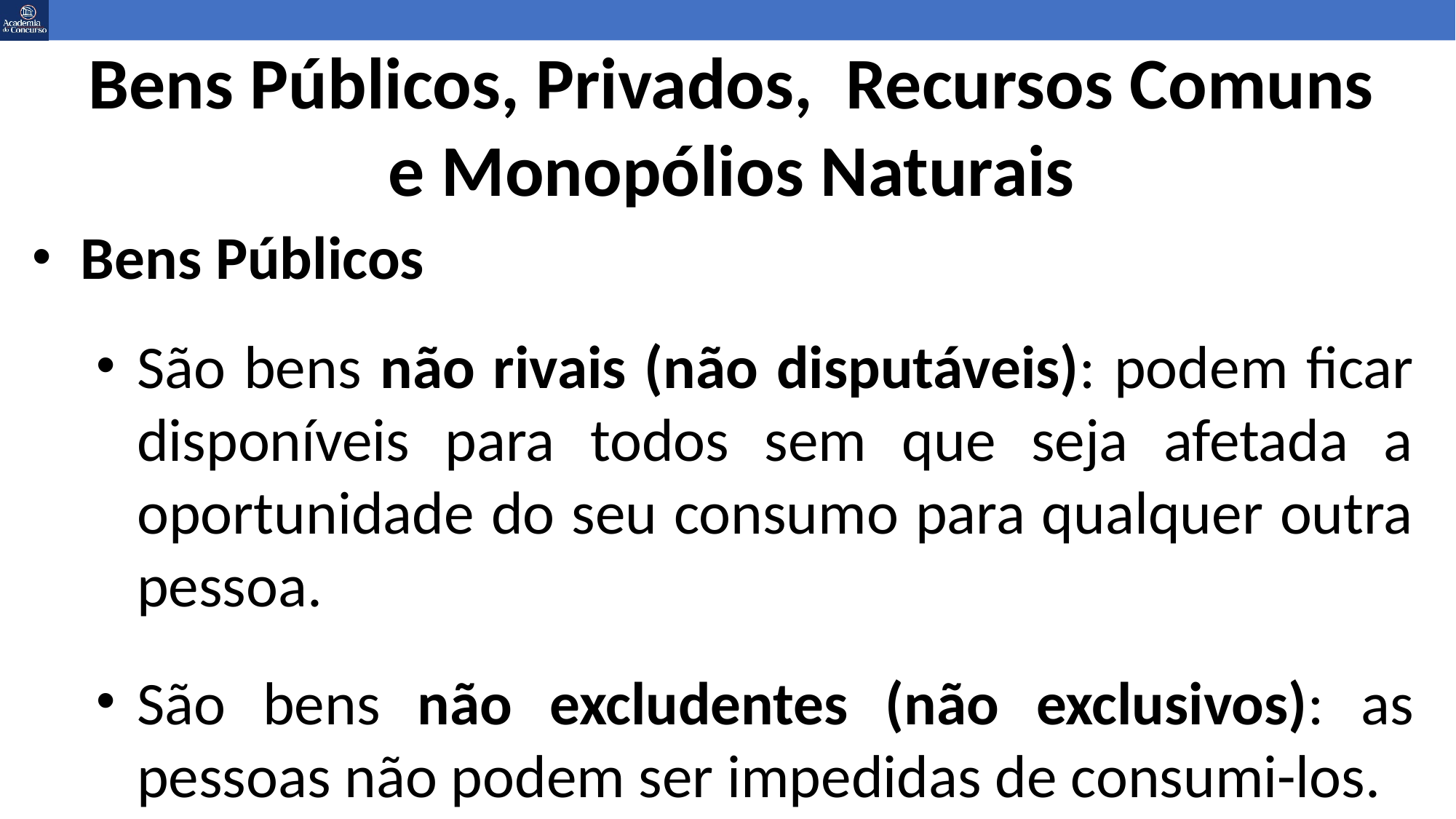

# Bens Públicos, Privados,  Recursos Comuns e Monopólios Naturais
Bens Públicos

São bens não rivais (não disputáveis): podem ficar disponíveis para todos sem que seja afetada a oportunidade do seu consumo para qualquer outra pessoa.

São bens não excludentes (não exclusivos): as pessoas não podem ser impedidas de consumi-los.